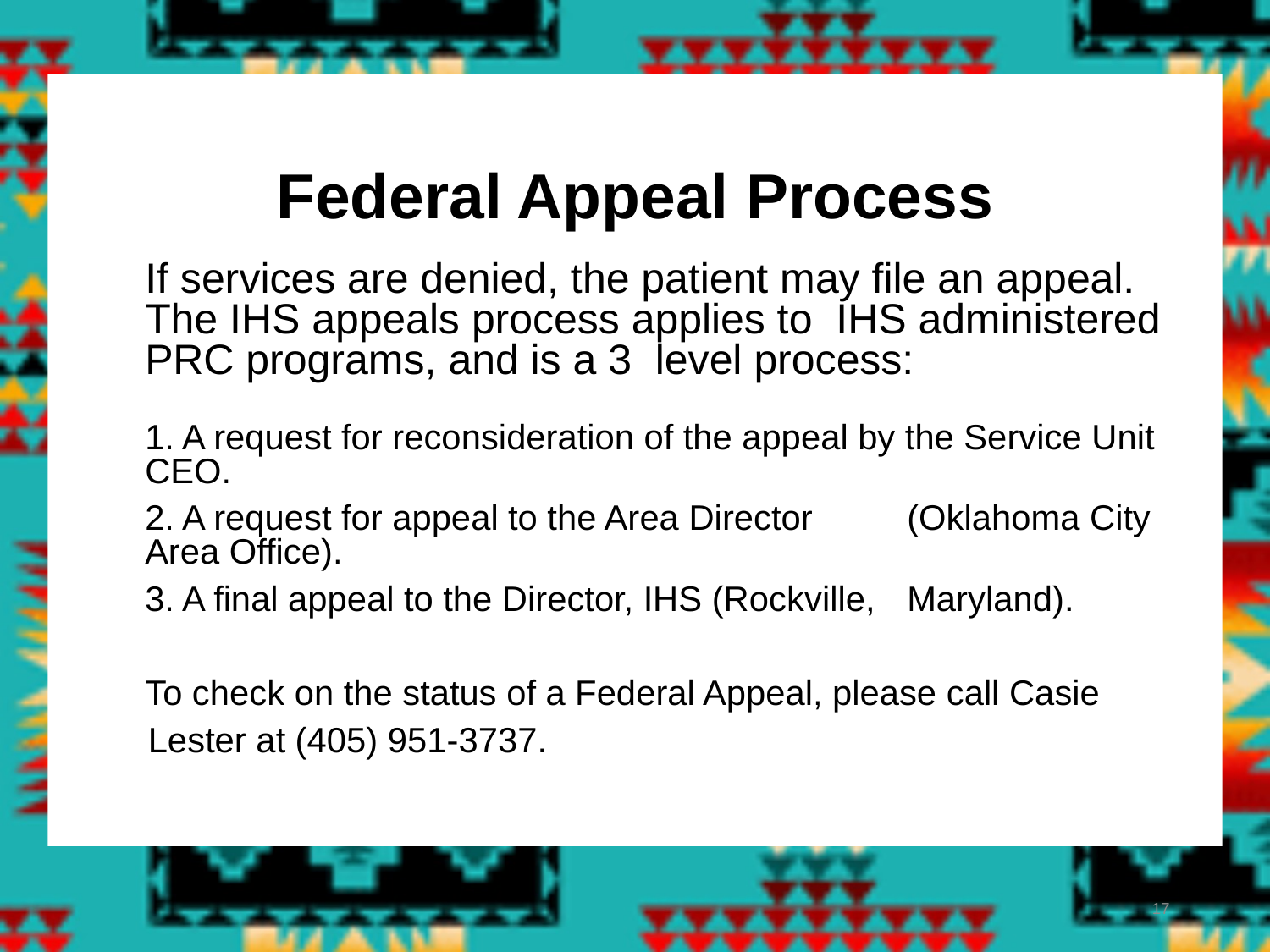

#

Federal Appeal Process

	If services are denied, the patient may file an appeal.  The IHS appeals process applies to  IHS administered PRC programs, and is a 3  level process:

	1. A request for reconsideration of the appeal by the Service Unit CEO.
	2. A request for appeal to the Area Director 	(Oklahoma City Area Office).
	3. A final appeal to the Director, IHS (Rockville, 	Maryland).

	To check on the status of a Federal Appeal, please call Casie
         Lester at (405) 951-3737.

17